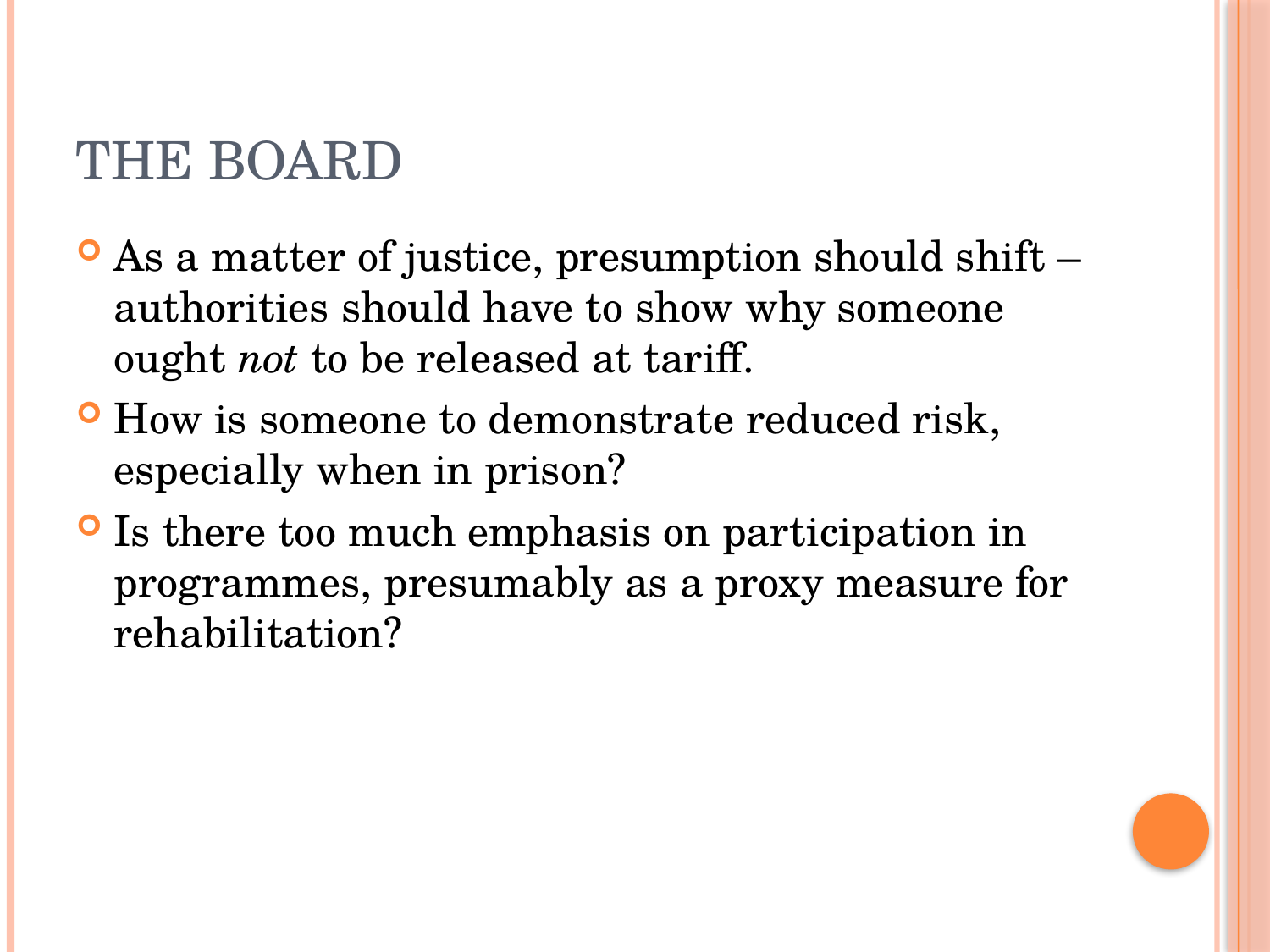

# The Board
As a matter of justice, presumption should shift – authorities should have to show why someone ought not to be released at tariff.
How is someone to demonstrate reduced risk, especially when in prison?
Is there too much emphasis on participation in programmes, presumably as a proxy measure for rehabilitation?